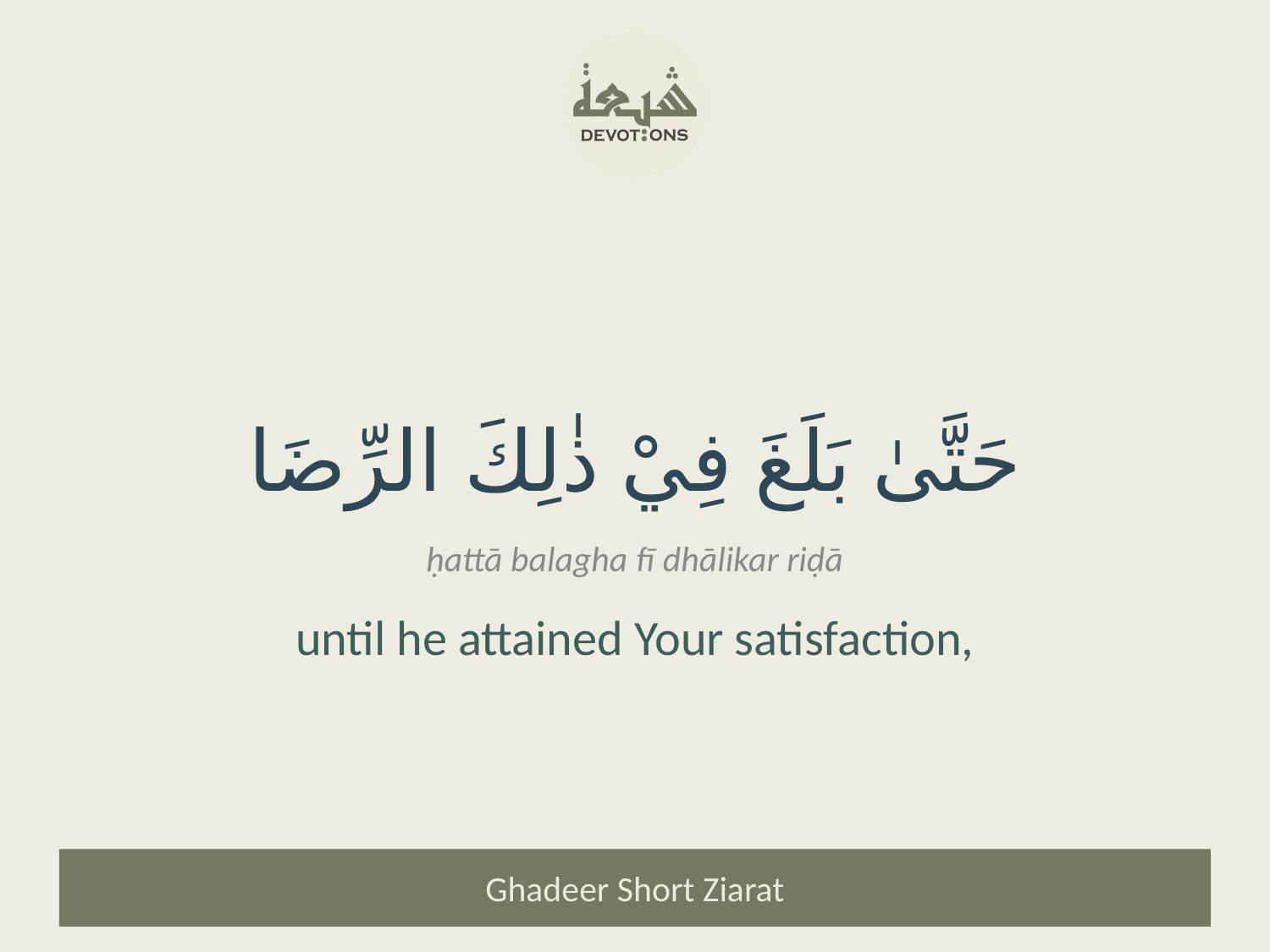

حَتَّىٰ بَلَغَ فِيْ ذٰلِكَ الرِّضَا
ḥattā balagha fī dhālikar riḍā
until he attained Your satisfaction,
Ghadeer Short Ziarat